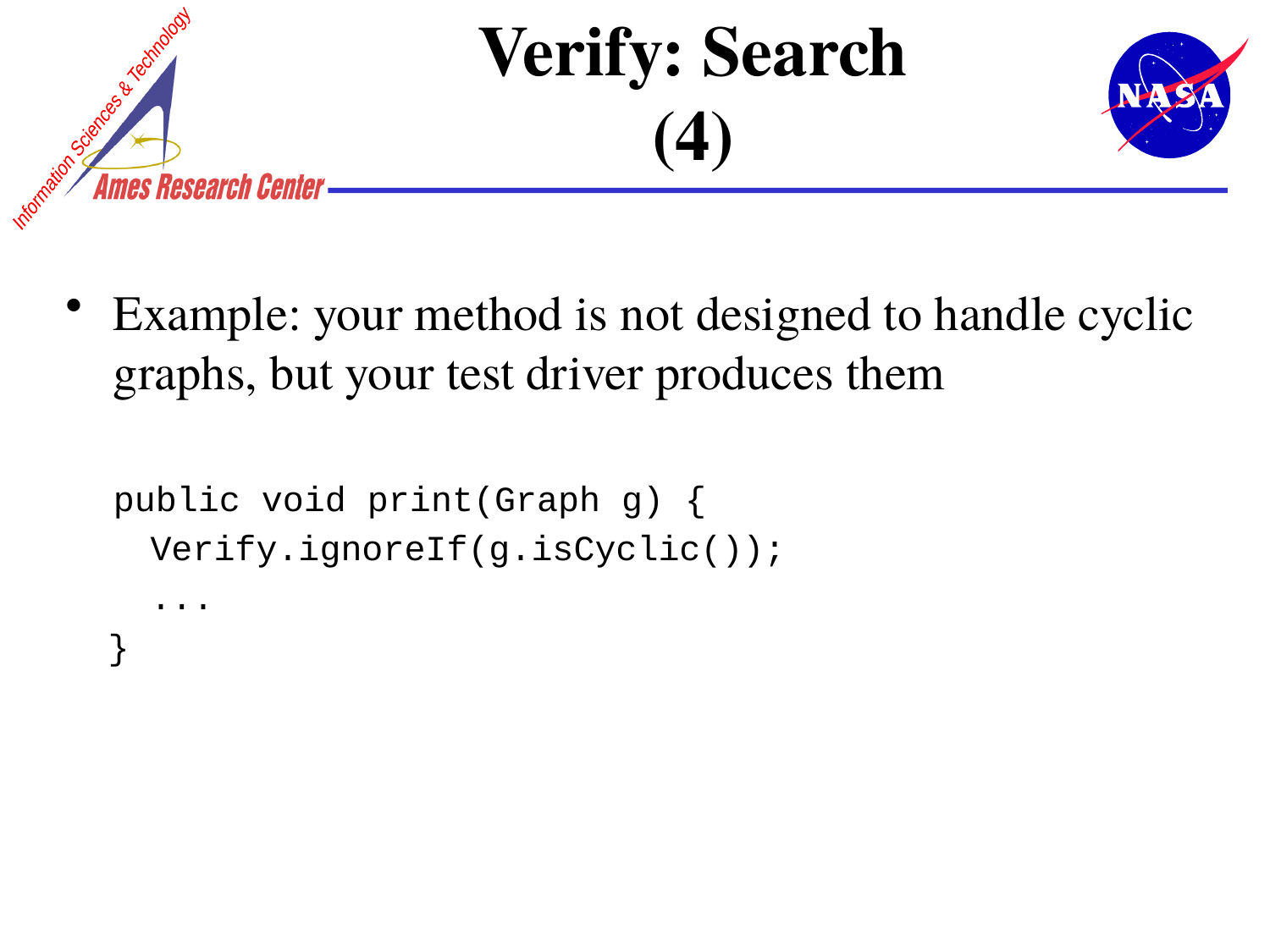

# Verify: Search (4)
Example: your method is not designed to handle cyclic graphs, but your test driver produces them

	public void print(Graph g) {
    Verify.ignoreIf(g.isCyclic());
    ...
  }